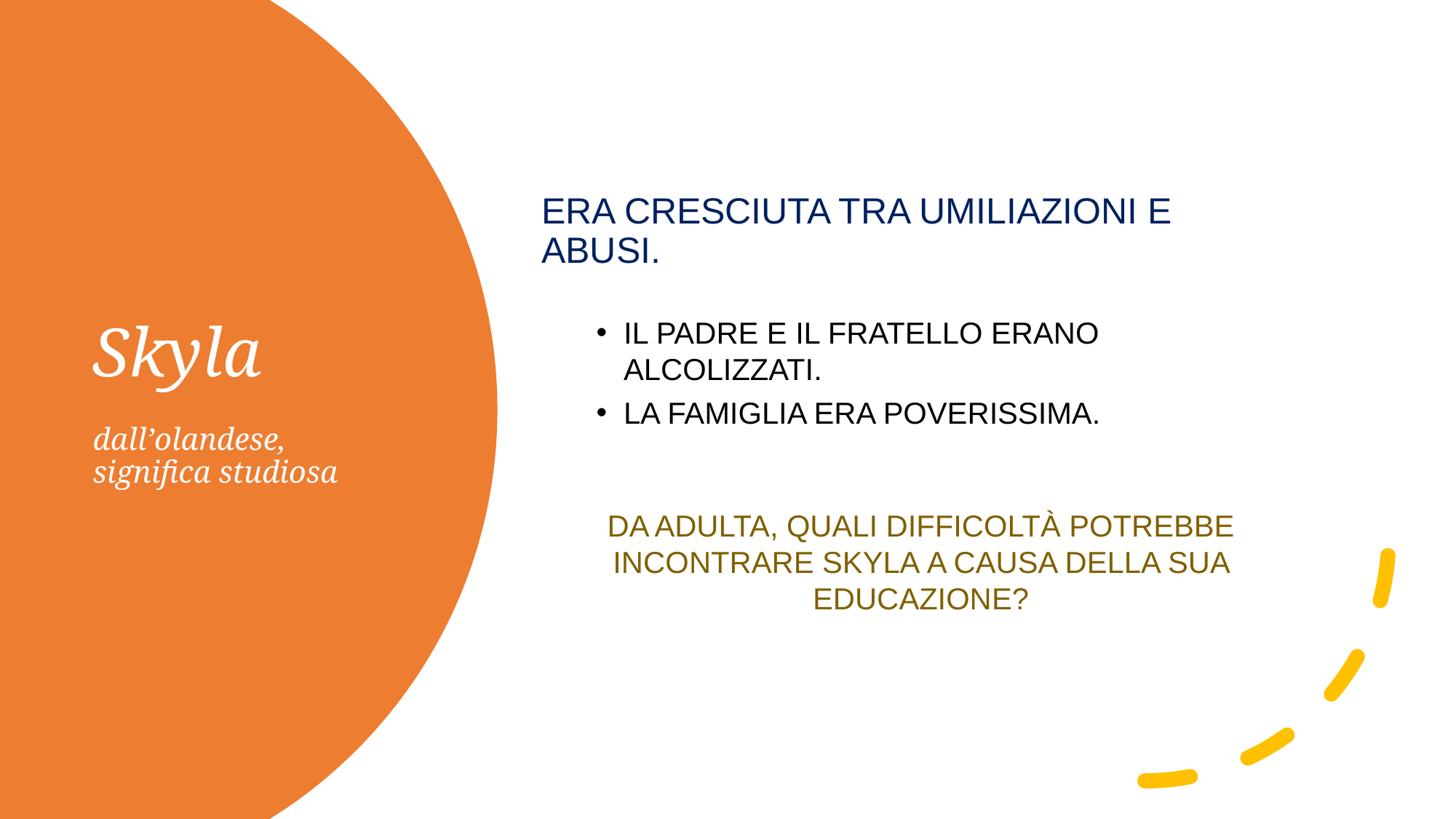

ERA CRESCIUTA TRA UMILIAZIONI E ABUSI.

IL PADRE E IL FRATELLO ERANO ALCOLIZZATI.
LA FAMIGLIA ERA POVERISSIMA.

DA ADULTA, QUALI DIFFICOLTÀ POTREBBE INCONTRARE SKYLA A CAUSA DELLA SUA EDUCAZIONE?
# Skyla dall’olandese, significa studiosa